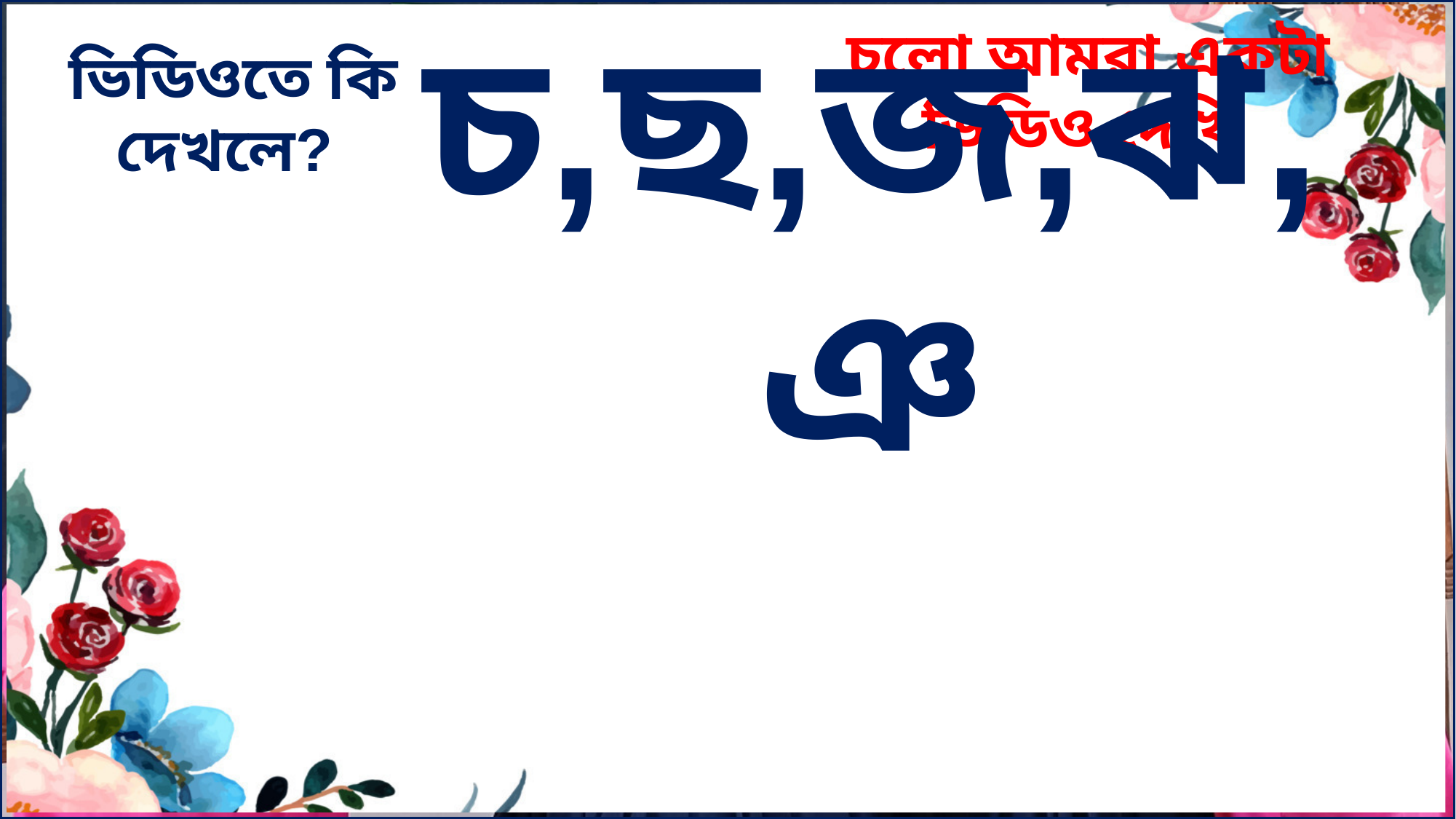

চ,ছ,জ,ঝ,ঞ
চলো আমরা একটা ভিডিও দেখি
ভিডিওতে কি দেখলে?